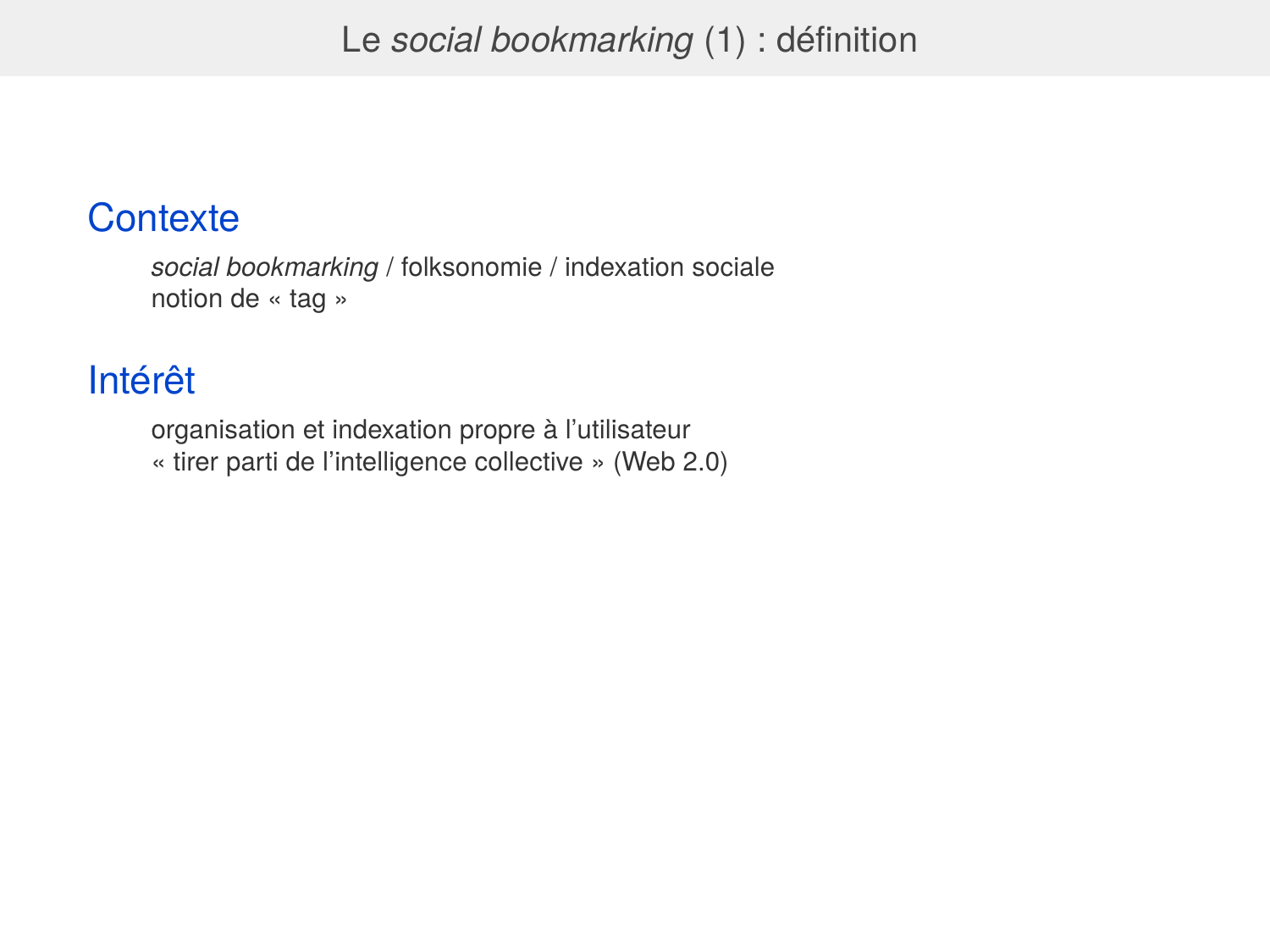

# Le social bookmarking (1) : définition
Contexte
social bookmarking / folksonomie / indexation sociale
notion de « tag »

Intérêt
organisation et indexation propre à l’utilisateur
« tirer parti de l’intelligence collective » (Web 2.0)